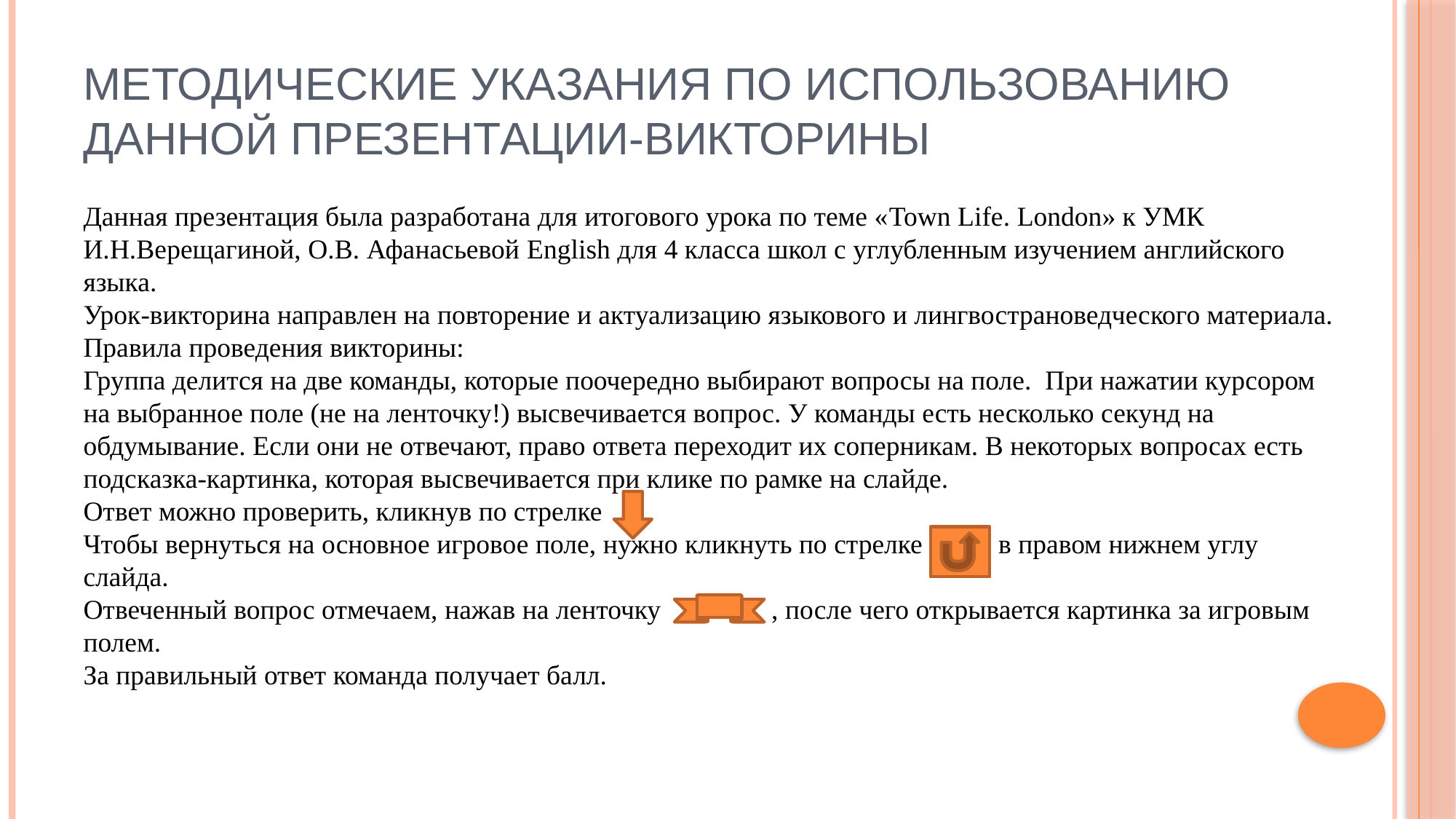

# Методические указания по использованию данной презентации-викторины
Данная презентация была разработана для итогового урока по теме «Town Life. London» к УМК И.Н.Верещагиной, О.В. Афанасьевой English для 4 класса школ с углубленным изучением английского языка.
Урок-викторина направлен на повторение и актуализацию языкового и лингвострановедческого материала.
Правила проведения викторины:
Группа делится на две команды, которые поочередно выбирают вопросы на поле.  При нажатии курсором на выбранное поле (не на ленточку!) высвечивается вопрос. У команды есть несколько секунд на обдумывание. Если они не отвечают, право ответа переходит их соперникам. В некоторых вопросах есть подсказка-картинка, которая высвечивается при клике по рамке на слайде.
Ответ можно проверить, кликнув по стрелке
Чтобы вернуться на основное игровое поле, нужно кликнуть по стрелке           в правом нижнем углу слайда.
Отвеченный вопрос отмечаем, нажав на ленточку                , после чего открывается картинка за игровым полем.
За правильный ответ команда получает балл.